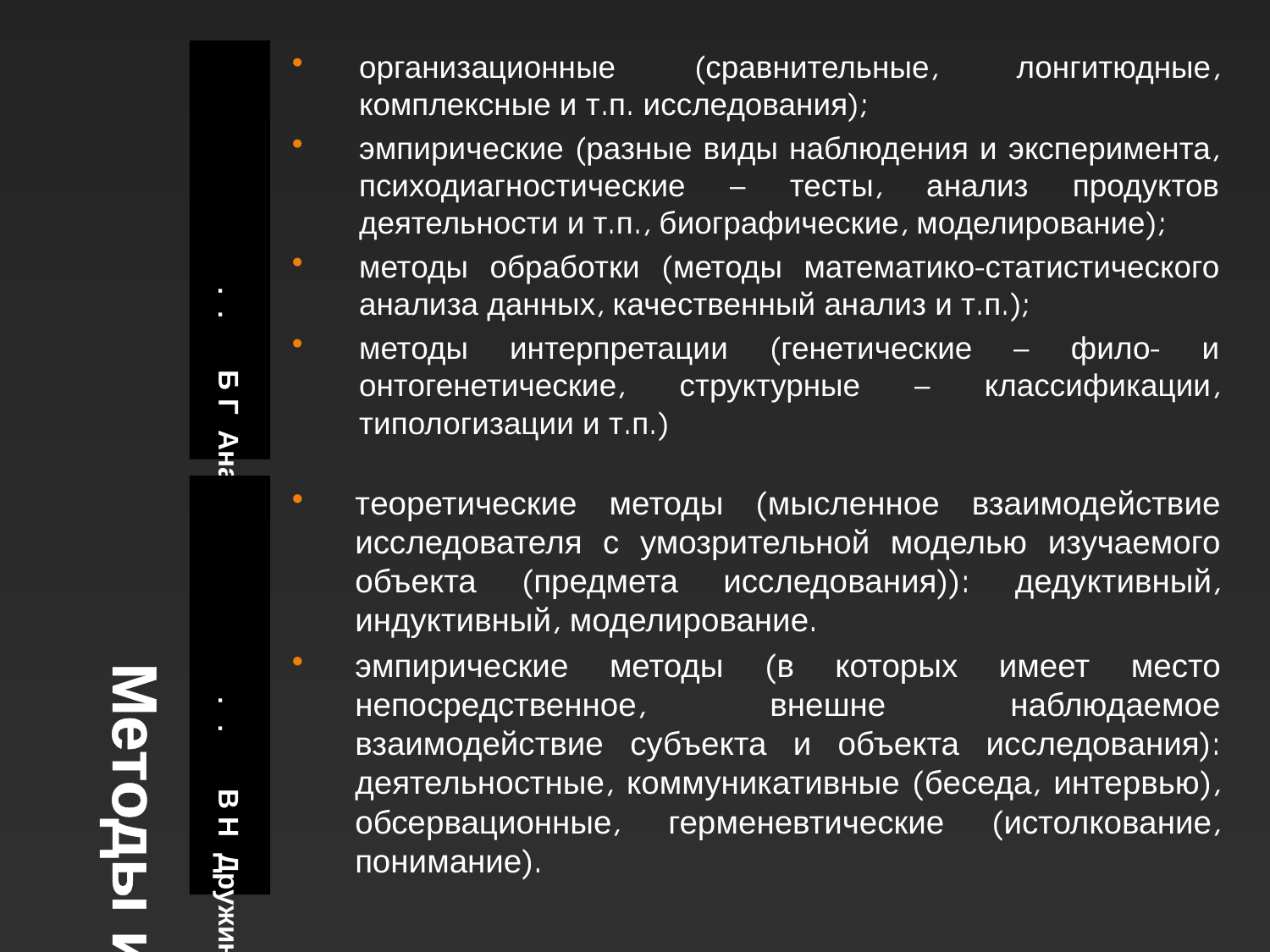

# Методы исследования
Б.Г. Ананьев
организационные (сравнительные, лонгитюдные, комплексные и т.п. исследования);
эмпирические (разные виды наблюдения и эксперимента, психодиагностические – тесты, анализ продуктов деятельности и т.п., биографические, моделирование);
методы обработки (методы математико-статистического анализа данных, качественный анализ и т.п.);
методы интерпретации (генетические – фило- и онтогенетические, структурные – классификации, типологизации и т.п.)

В.Н. Дружинин
теоретические методы (мысленное взаимодействие исследователя с умозрительной моделью изучаемого объекта (предмета исследования)): дедуктивный, индуктивный, моделирование.
эмпирические методы (в которых имеет место непосредственное, внешне наблюдаемое взаимодействие субъекта и объекта исследования): деятельностные, коммуникативные (беседа, интервью), обсервационные, герменевтические (истолкование, понимание).